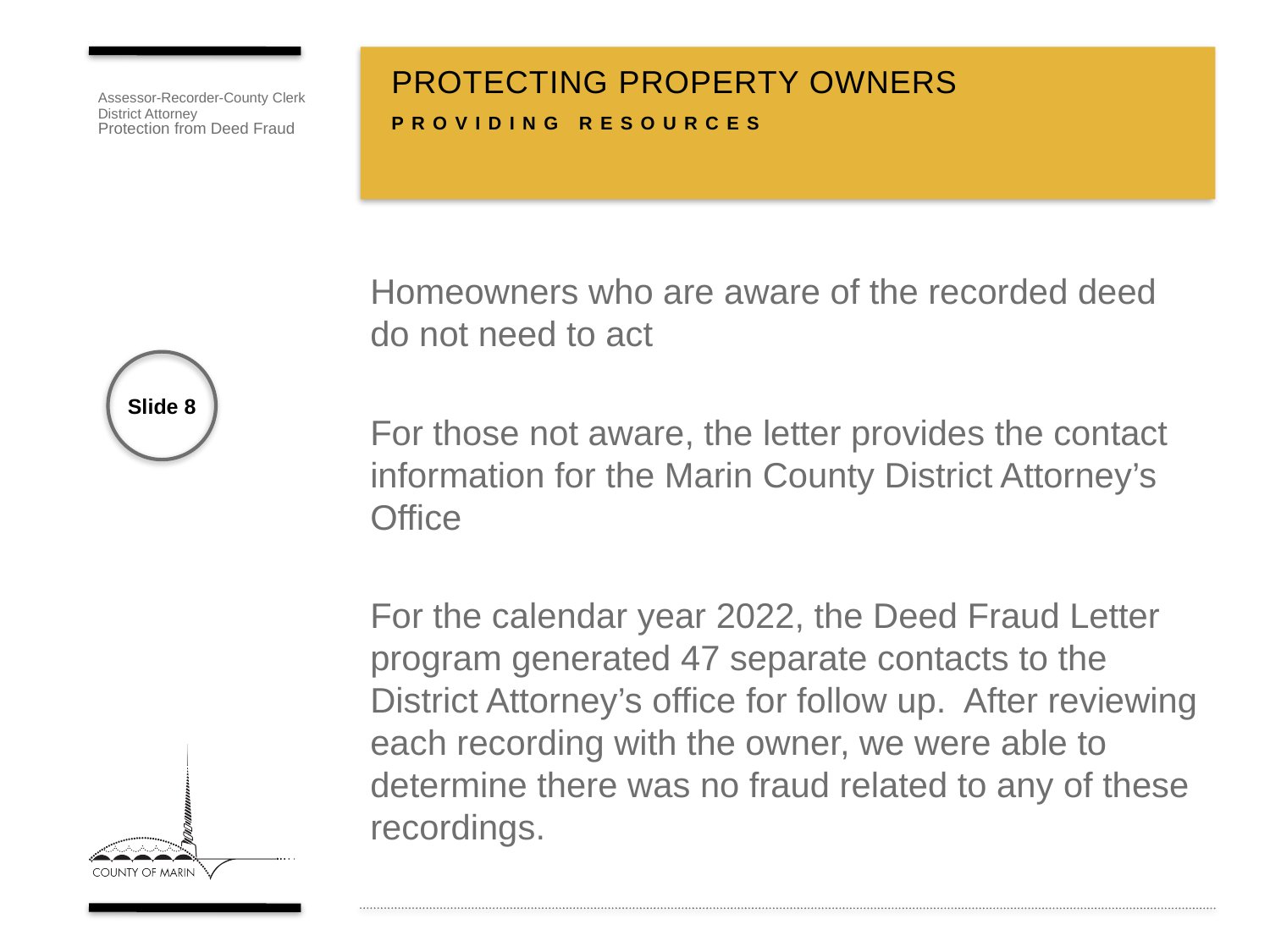

# Protecting property owners
Providing resources
Homeowners who are aware of the recorded deed do not need to act

For those not aware, the letter provides the contact information for the Marin County District Attorney’s Office

For the calendar year 2022, the Deed Fraud Letter program generated 47 separate contacts to the District Attorney’s office for follow up.  After reviewing each recording with the owner, we were able to determine there was no fraud related to any of these recordings.